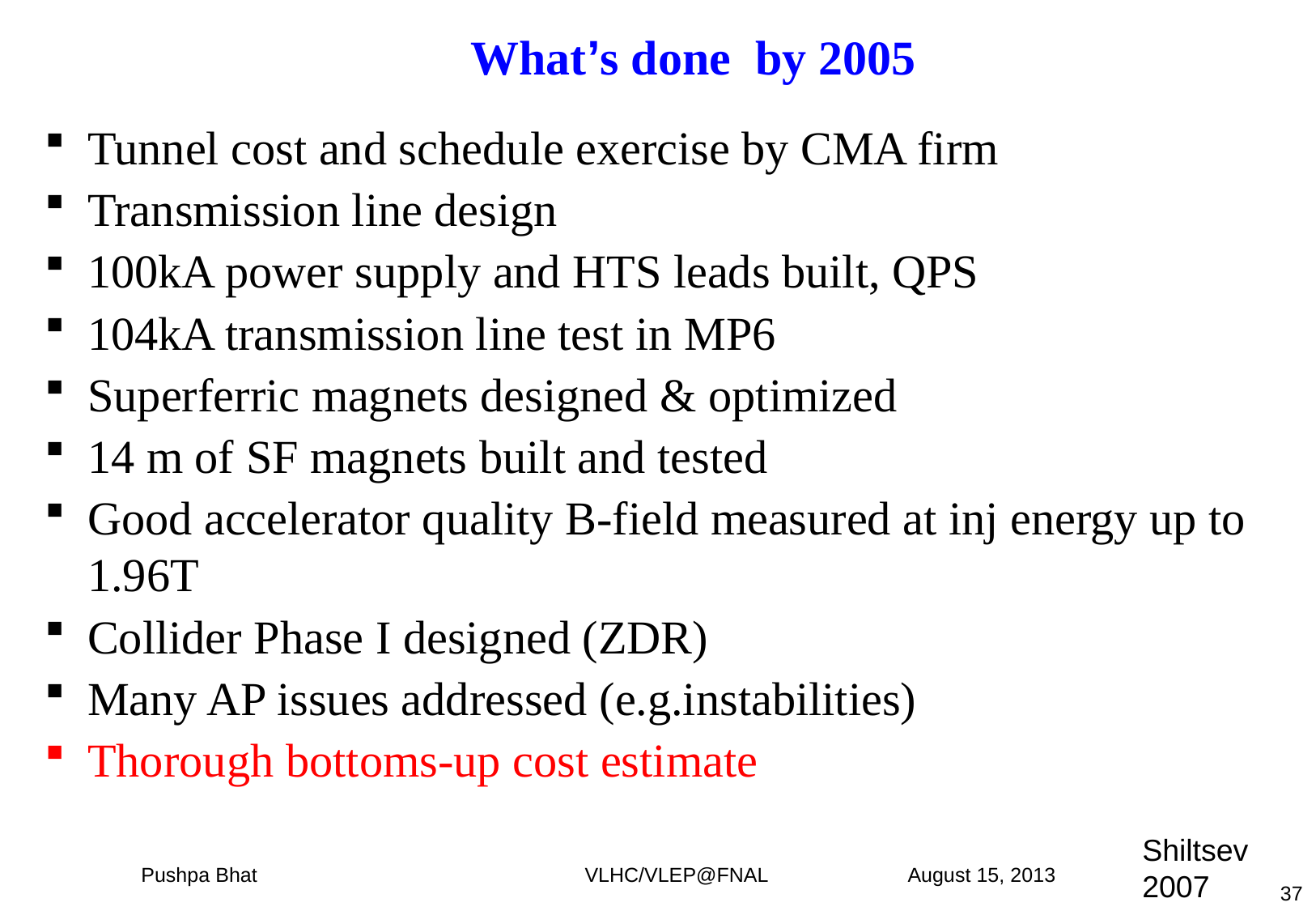

# What’s done  by 2005
Tunnel cost and schedule exercise by CMA firm
Transmission line design
100kA power supply and HTS leads built, QPS
104kA transmission line test in MP6
Superferric magnets designed & optimized
14 m of SF magnets built and tested
Good accelerator quality B-field measured at inj energy up to 1.96T
Collider Phase I designed (ZDR)
Many AP issues addressed (e.g.instabilities)
Thorough bottoms-up cost estimate
Shiltsev
2007
37